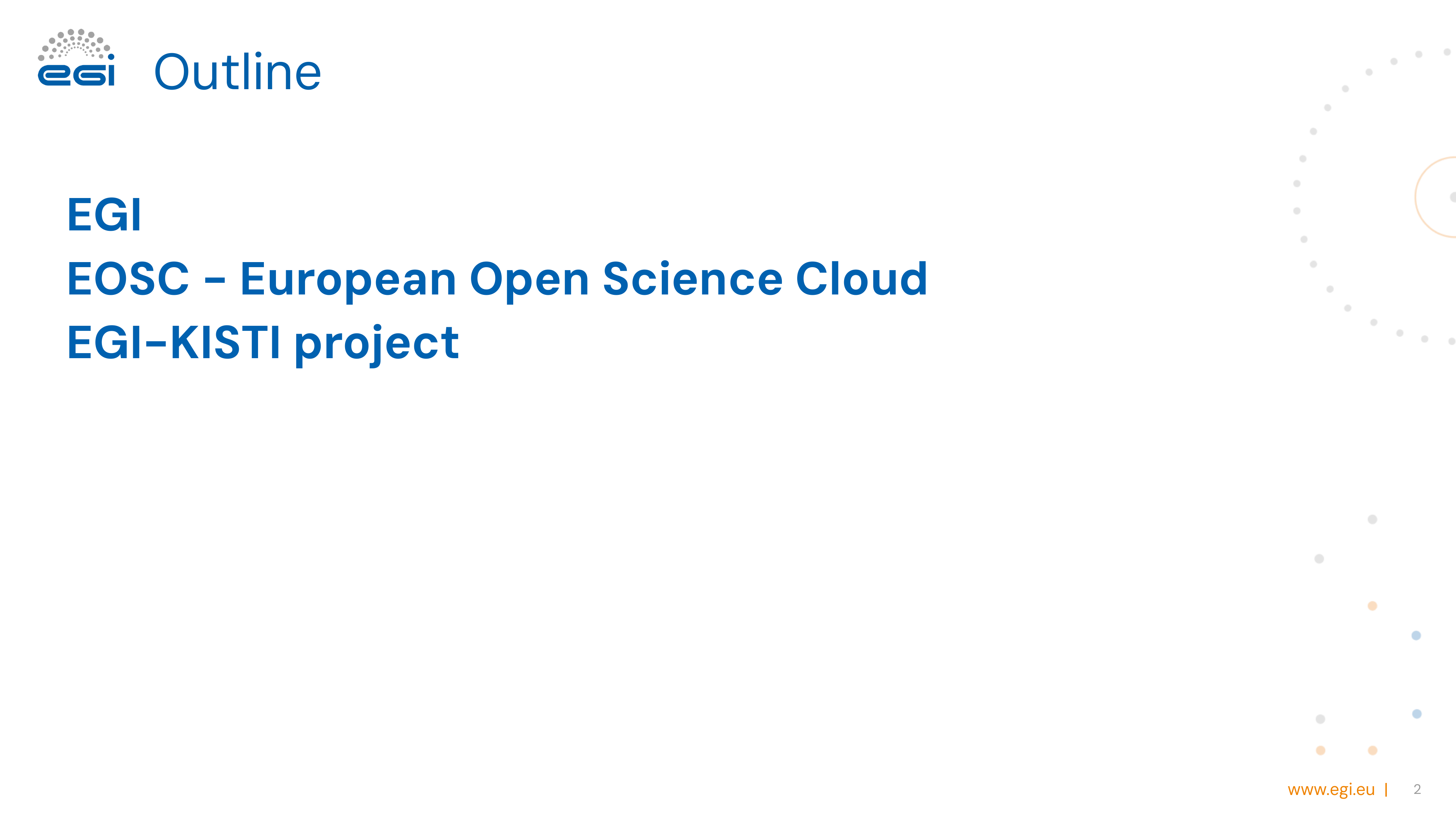

# Outline

EGI
EOSC - European Open Science Cloud
EGI-KISTI project
2